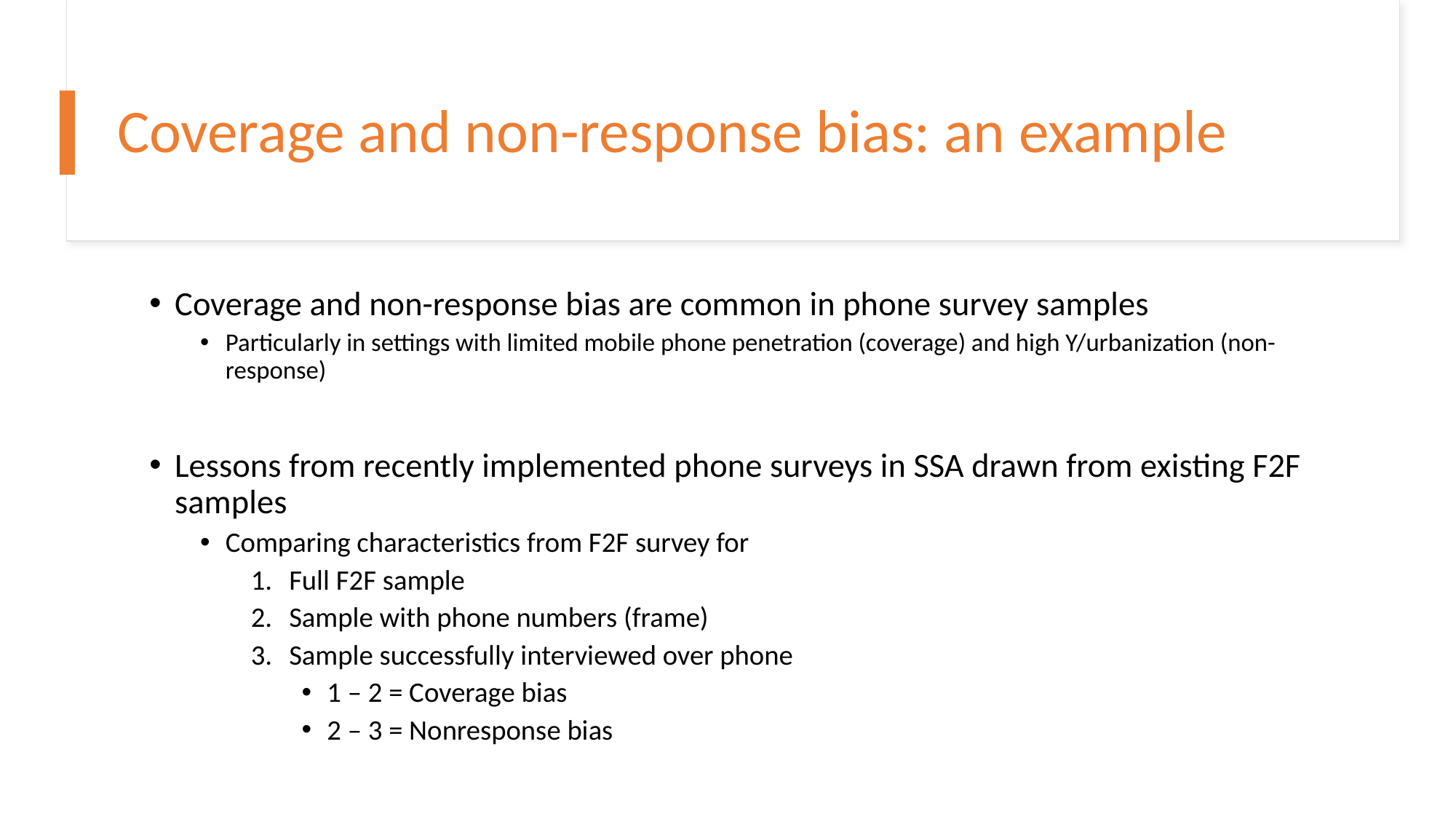

# Coverage and non-response bias: an example

Coverage and non-response bias are common in phone survey samples
Particularly in settings with limited mobile phone penetration (coverage) and high Y/urbanization (non-response)

Lessons from recently implemented phone surveys in SSA drawn from existing F2F samples
Comparing characteristics from F2F survey for
Full F2F sample
Sample with phone numbers (frame)
Sample successfully interviewed over phone
1 – 2 = Coverage bias
2 – 3 = Nonresponse bias